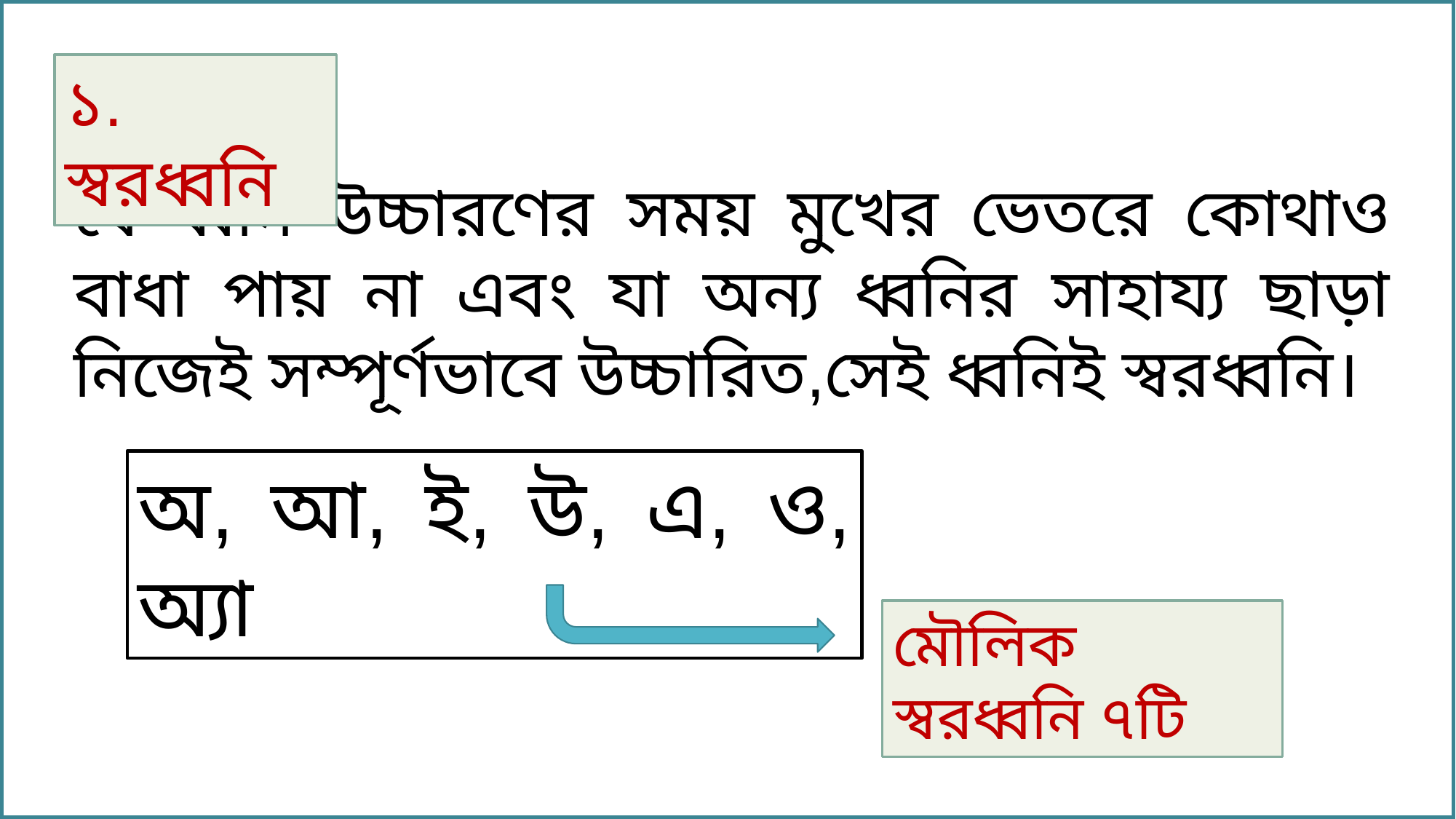

১. স্বরধ্বনি
যে ধ্বনি উচ্চারণের সময় মুখের ভেতরে কোথাও বাধা পায় না এবং যা অন্য ধ্বনির সাহায্য ছাড়া নিজেই সম্পূর্ণভাবে উচ্চারিত,সেই ধ্বনিই স্বরধ্বনি।
অ, আ, ই, উ, এ, ও, অ্যা

মৌলিক স্বরধ্বনি ৭টি